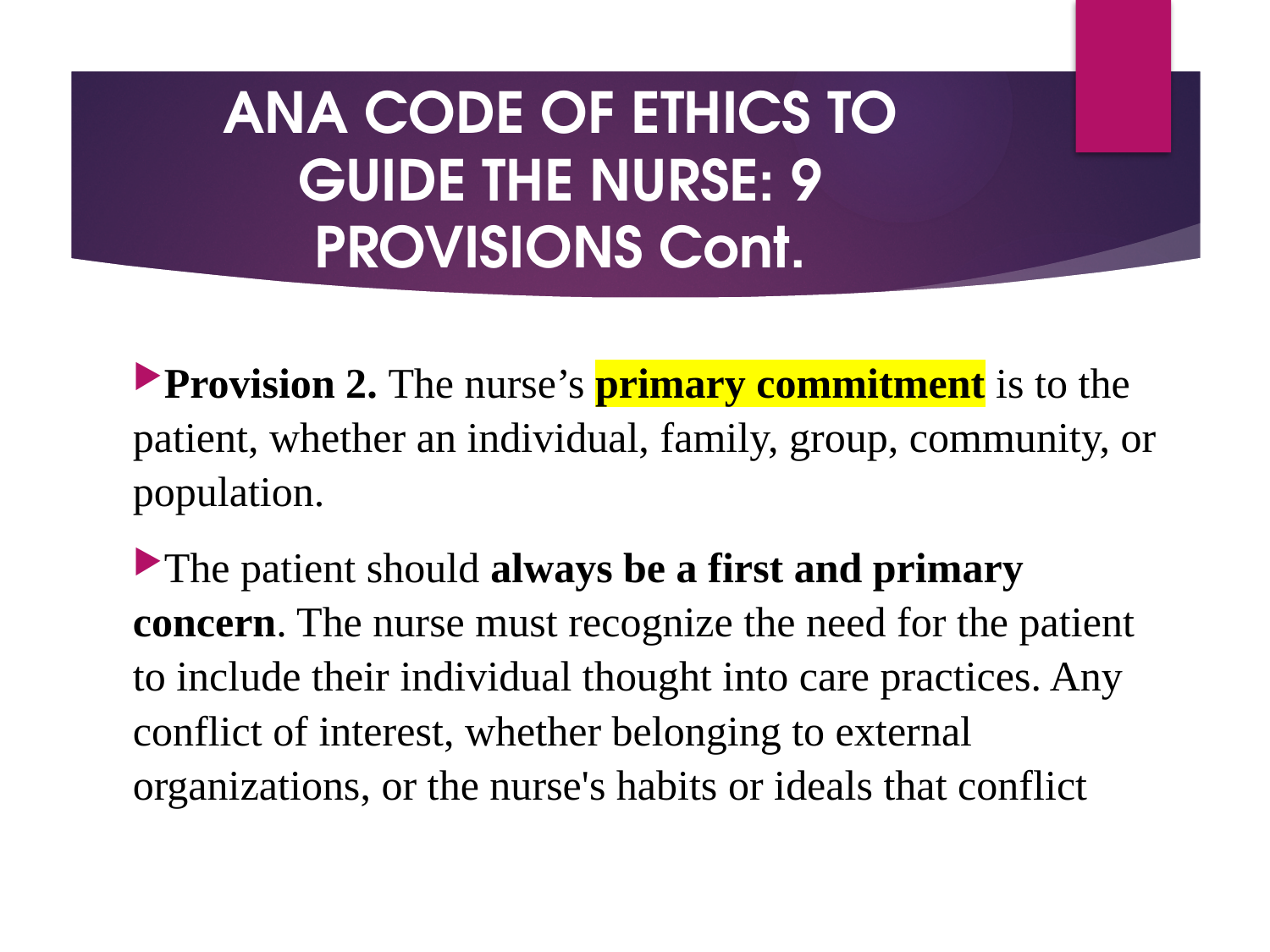

# ANA CODE OF ETHICS TO GUIDE THE NURSE: 9 PROVISIONS Cont.
Provision 2. The nurse’s primary commitment is to the patient, whether an individual, family, group, community, or population.
The patient should always be a first and primary concern. The nurse must recognize the need for the patient to include their individual thought into care practices. Any conflict of interest, whether belonging to external organizations, or the nurse's habits or ideals that conflict